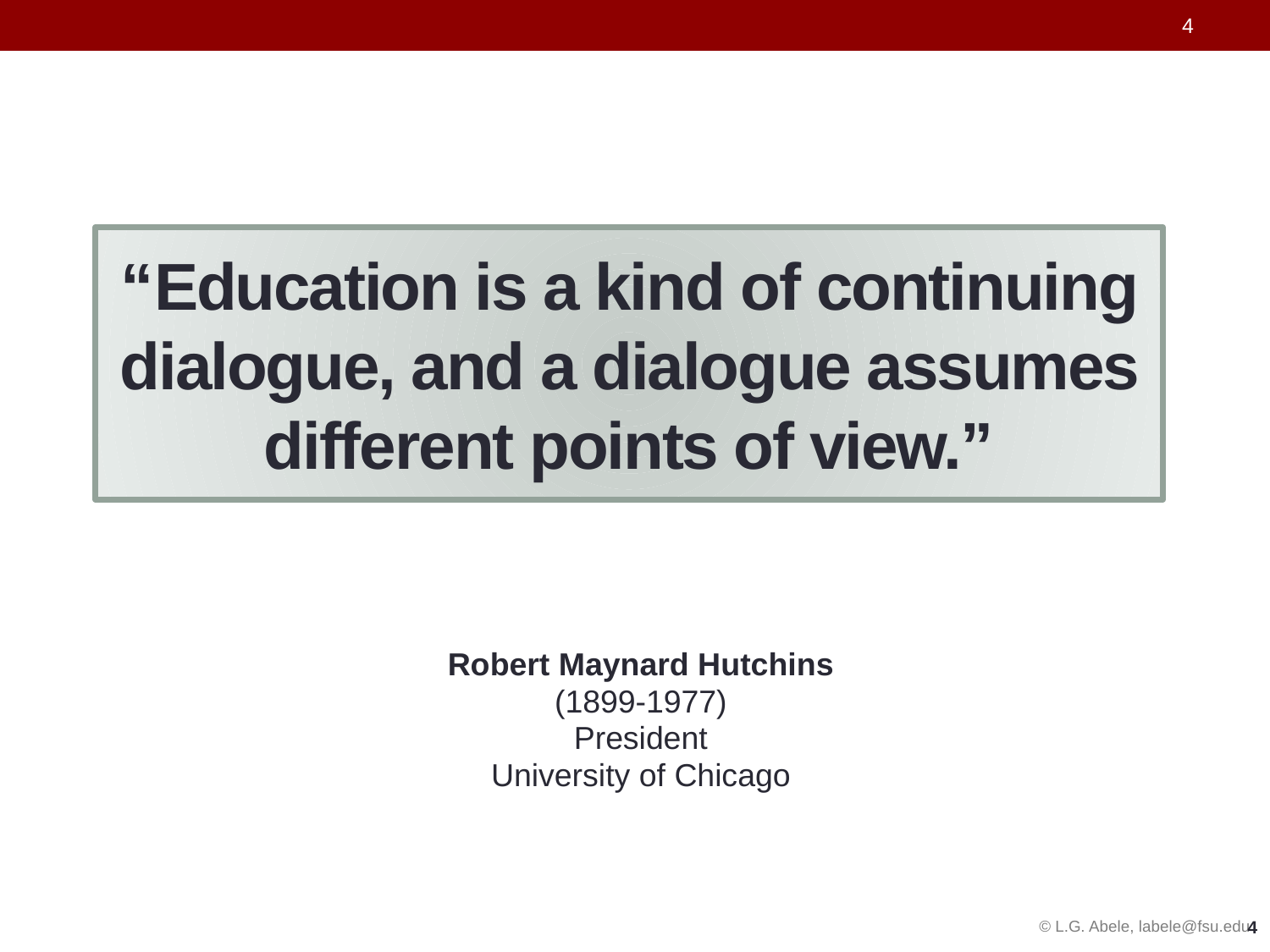

“Education is a kind of continuing dialogue, and a dialogue assumes different points of view.”
Robert Maynard Hutchins
(1899-1977)
President
University of Chicago
4